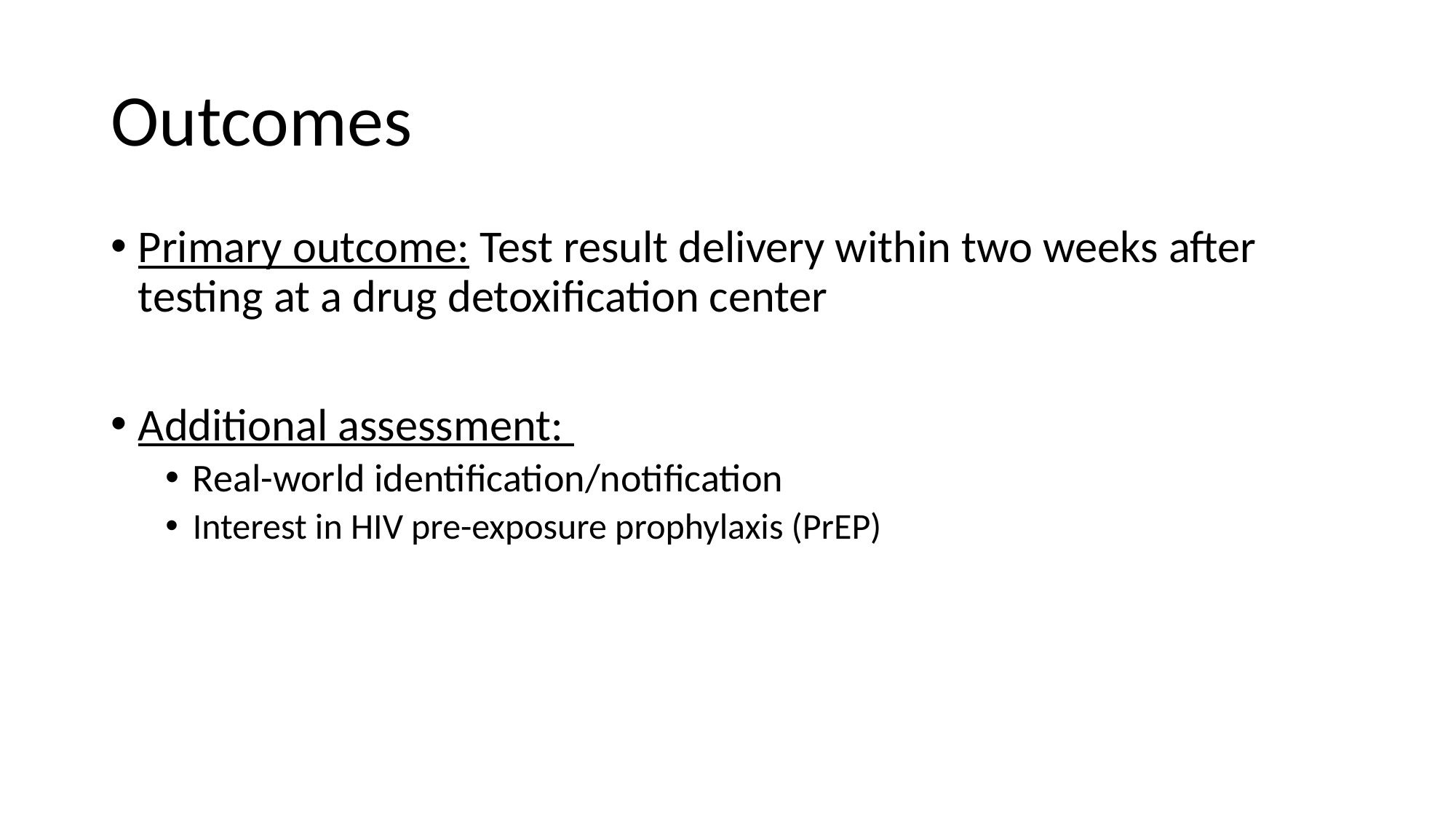

# Outcomes
Primary outcome: Test result delivery within two weeks after testing at a drug detoxification center

Additional assessment:
Real-world identification/notification
Interest in HIV pre-exposure prophylaxis (PrEP)